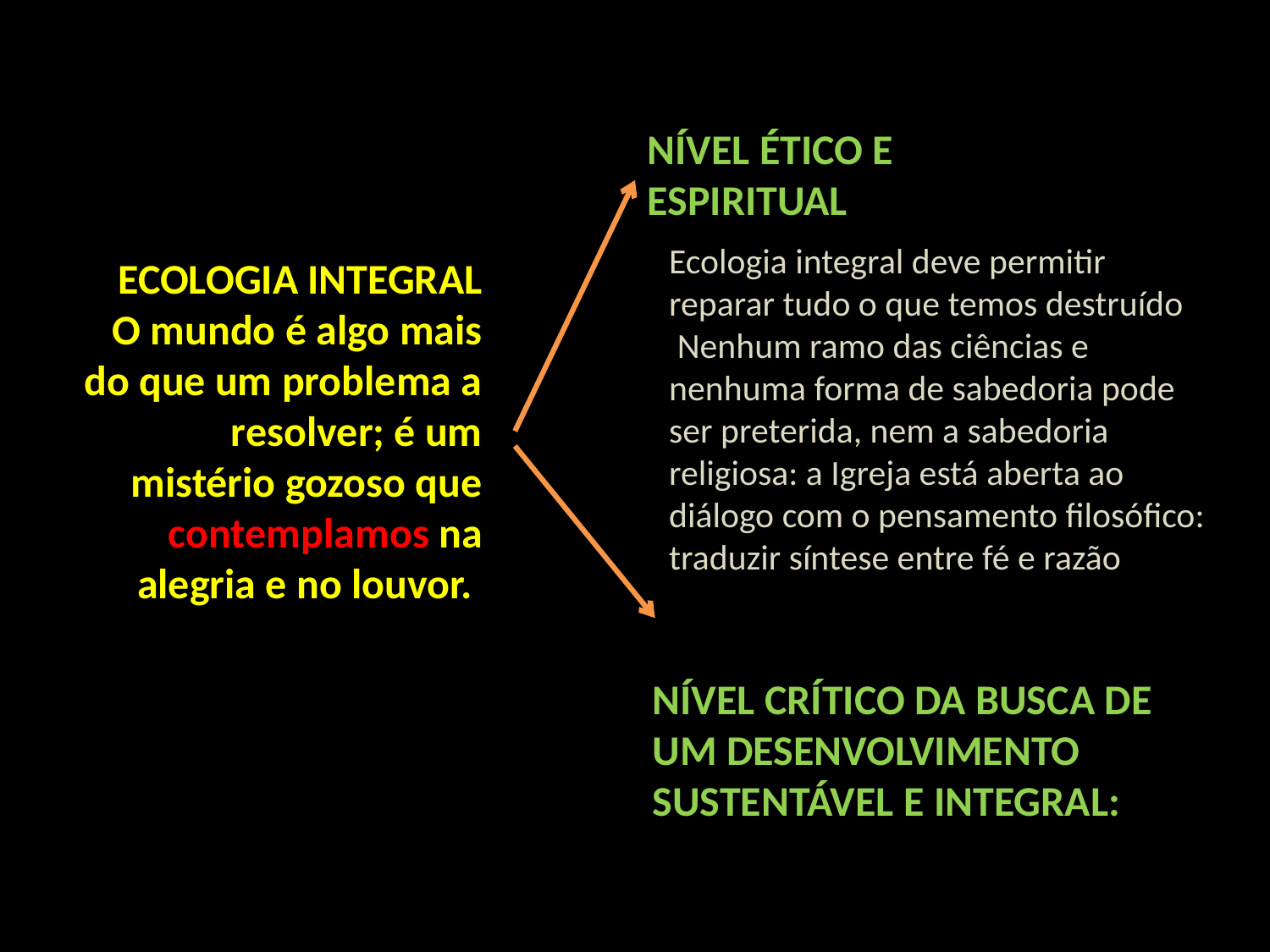

NÍVEL ÉTICO E ESPIRITUAL
Ecologia integral deve permitir reparar tudo o que temos destruído
 Nenhum ramo das ciências e nenhuma forma de sabedoria pode ser preterida, nem a sabedoria religiosa: a Igreja está aberta ao diálogo com o pensamento filosófico: traduzir síntese entre fé e razão

ECOLOGIA INTEGRAL
O mundo é algo mais do que um problema a resolver; é um mistério gozoso que contemplamos na alegria e no louvor.
NÍVEL CRÍTICO da busca de um desenvolvimento sustentável e integral: